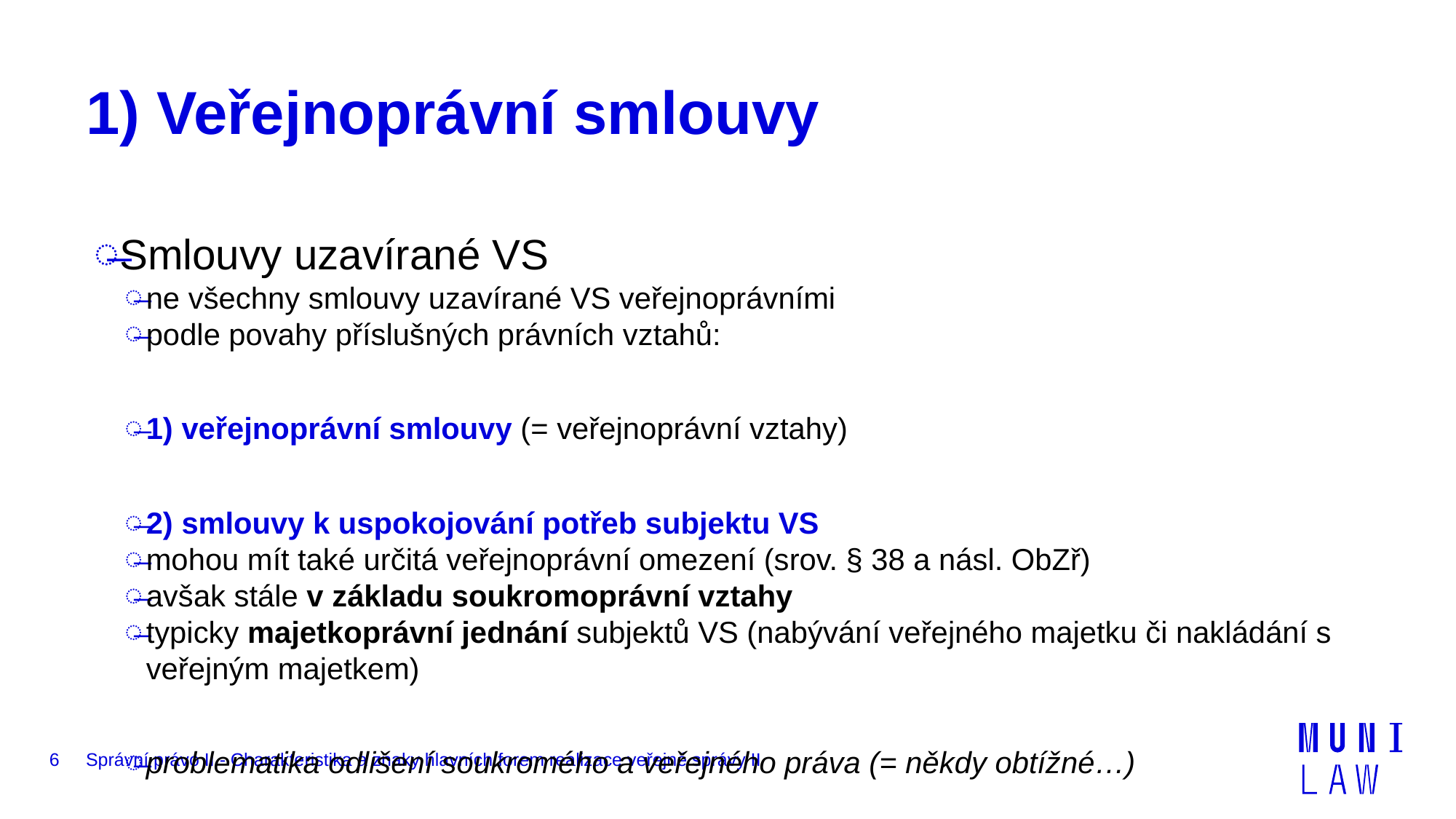

# 1) Veřejnoprávní smlouvy
Smlouvy uzavírané VS
ne všechny smlouvy uzavírané VS veřejnoprávními
podle povahy příslušných právních vztahů:

1) veřejnoprávní smlouvy (= veřejnoprávní vztahy)

2) smlouvy k uspokojování potřeb subjektu VS
mohou mít také určitá veřejnoprávní omezení (srov. § 38 a násl. ObZř)
avšak stále v základu soukromoprávní vztahy
typicky majetkoprávní jednání subjektů VS (nabývání veřejného majetku či nakládání s veřejným majetkem)

problematika odlišení soukromého a veřejného práva (= někdy obtížné…)

6
Správní právo II - Charakteristika a znaky hlavních forem realizace veřejné správy II